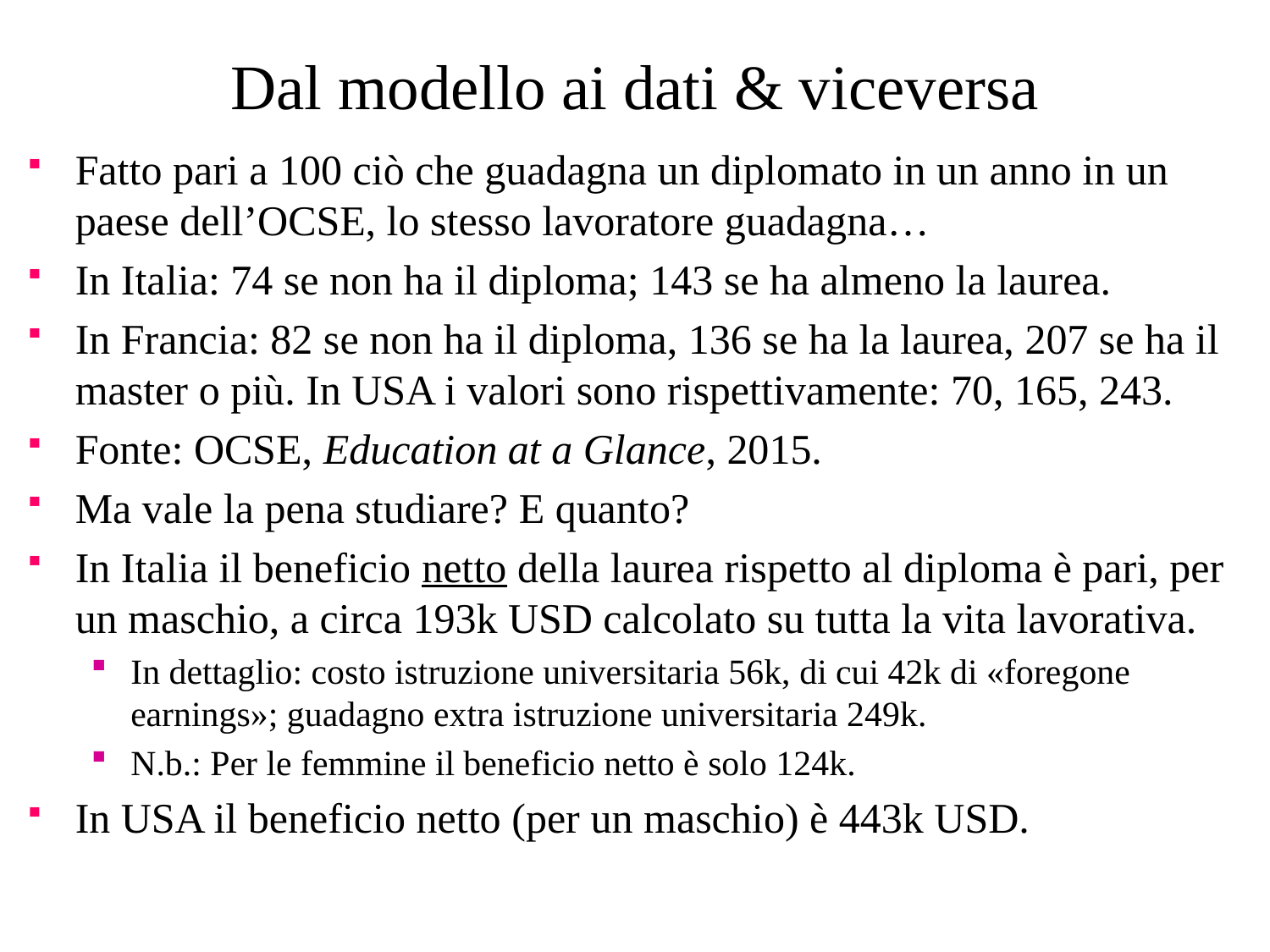

# Dal modello ai dati & viceversa
Fatto pari a 100 ciò che guadagna un diplomato in un anno in un paese dell’OCSE, lo stesso lavoratore guadagna…
In Italia: 74 se non ha il diploma; 143 se ha almeno la laurea.
In Francia: 82 se non ha il diploma, 136 se ha la laurea, 207 se ha il master o più. In USA i valori sono rispettivamente: 70, 165, 243.
Fonte: OCSE, Education at a Glance, 2015.
Ma vale la pena studiare? E quanto?
In Italia il beneficio netto della laurea rispetto al diploma è pari, per un maschio, a circa 193k USD calcolato su tutta la vita lavorativa.
In dettaglio: costo istruzione universitaria 56k, di cui 42k di «foregone earnings»; guadagno extra istruzione universitaria 249k.
N.b.: Per le femmine il beneficio netto è solo 124k.
In USA il beneficio netto (per un maschio) è 443k USD.